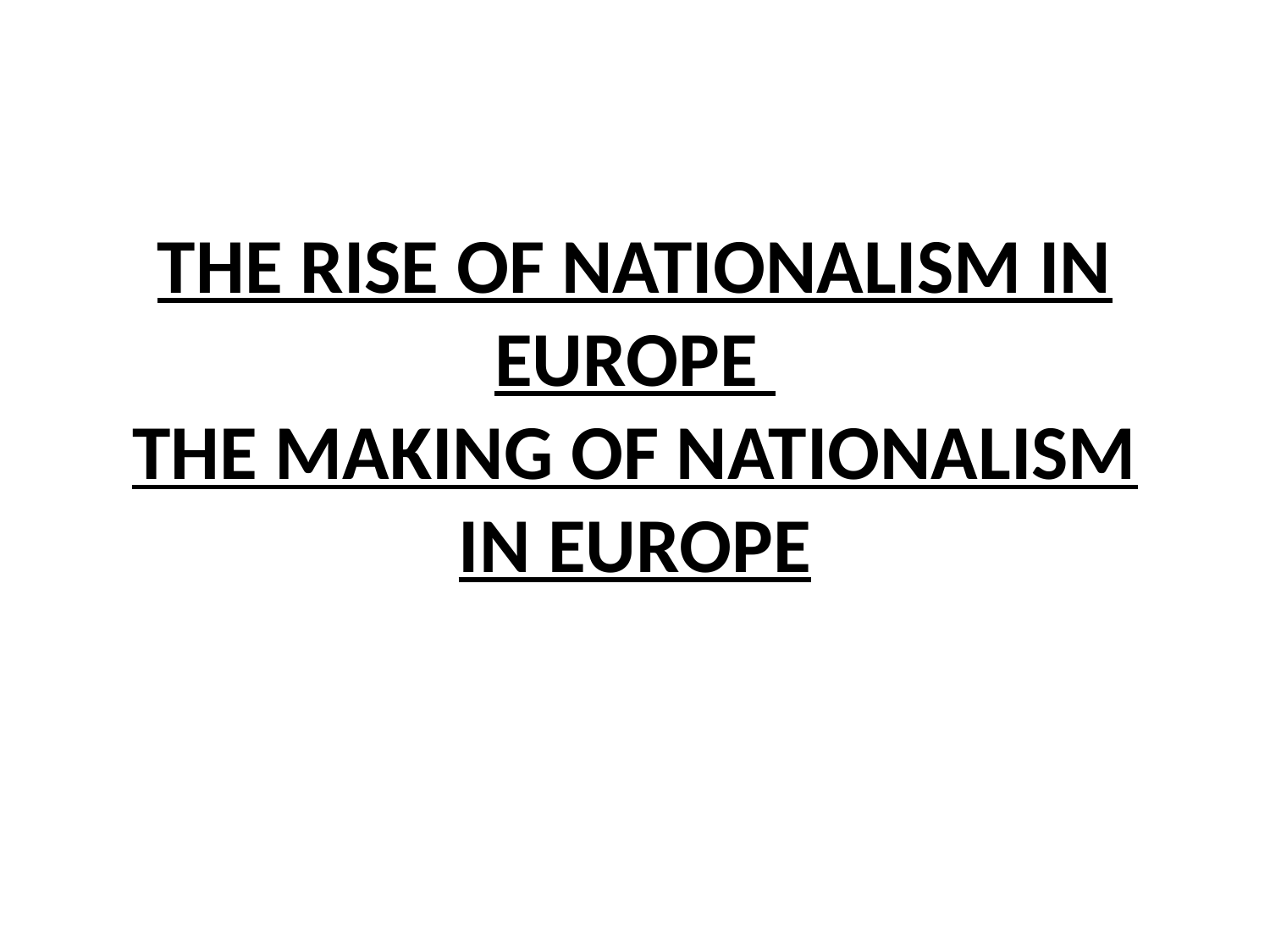

# THE RISE OF NATIONALISM IN EUROPE THE MAKING OF NATIONALISM IN EUROPE